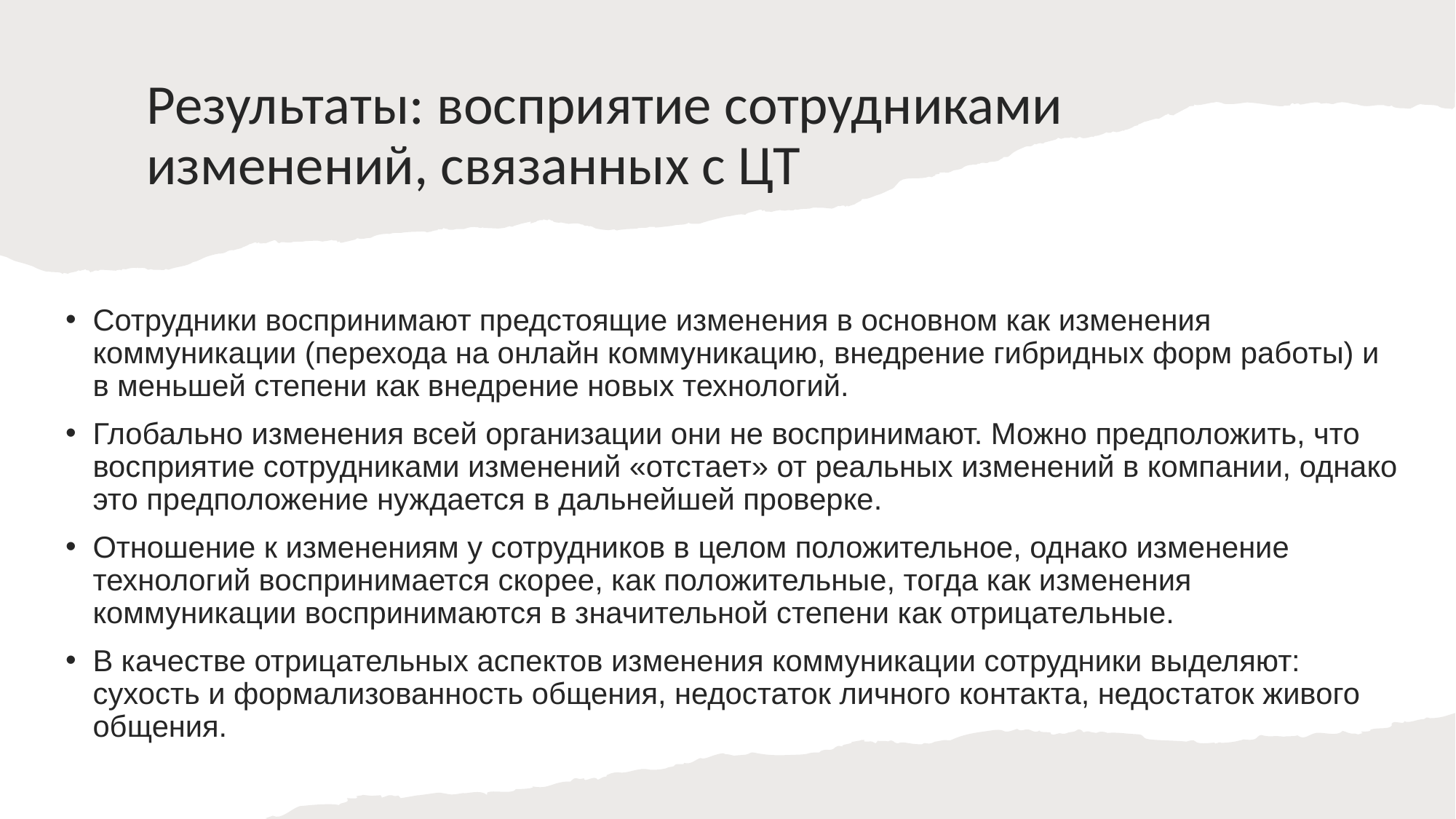

# Результаты: восприятие сотрудниками изменений, связанных с ЦТ
Сотрудники воспринимают предстоящие изменения в основном как изменения коммуникации (перехода на онлайн коммуникацию, внедрение гибридных форм работы) и в меньшей степени как внедрение новых технологий.
Глобально изменения всей организации они не воспринимают. Можно предположить, что восприятие сотрудниками изменений «отстает» от реальных изменений в компании, однако это предположение нуждается в дальнейшей проверке.
Отношение к изменениям у сотрудников в целом положительное, однако изменение технологий воспринимается скорее, как положительные, тогда как изменения коммуникации воспринимаются в значительной степени как отрицательные.
В качестве отрицательных аспектов изменения коммуникации сотрудники выделяют: сухость и формализованность общения, недостаток личного контакта, недостаток живого общения.